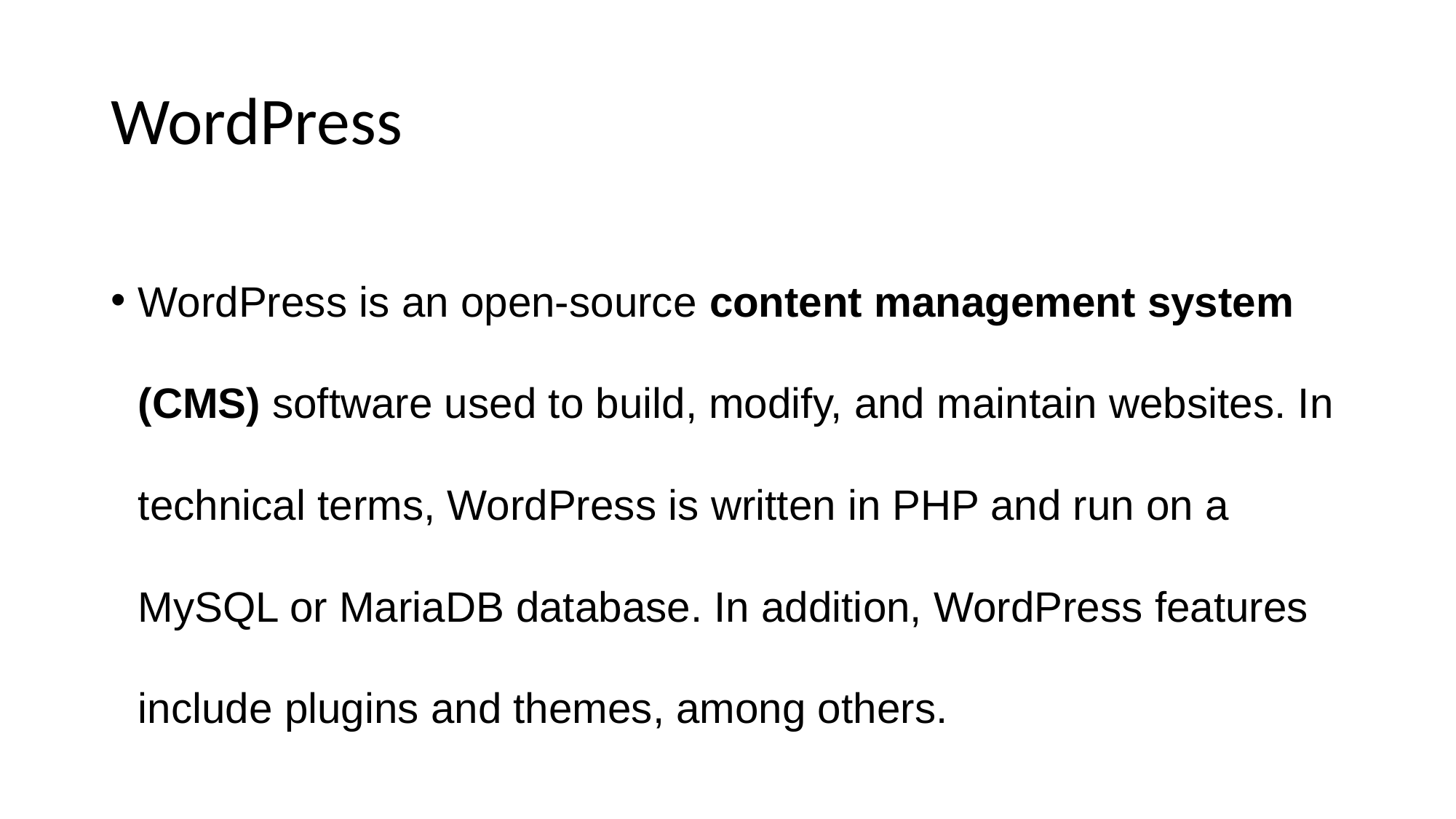

# WordPress
WordPress is an open-source content management system (CMS) software used to build, modify, and maintain websites. In technical terms, WordPress is written in PHP and run on a MySQL or MariaDB database. In addition, WordPress features include plugins and themes, among others.